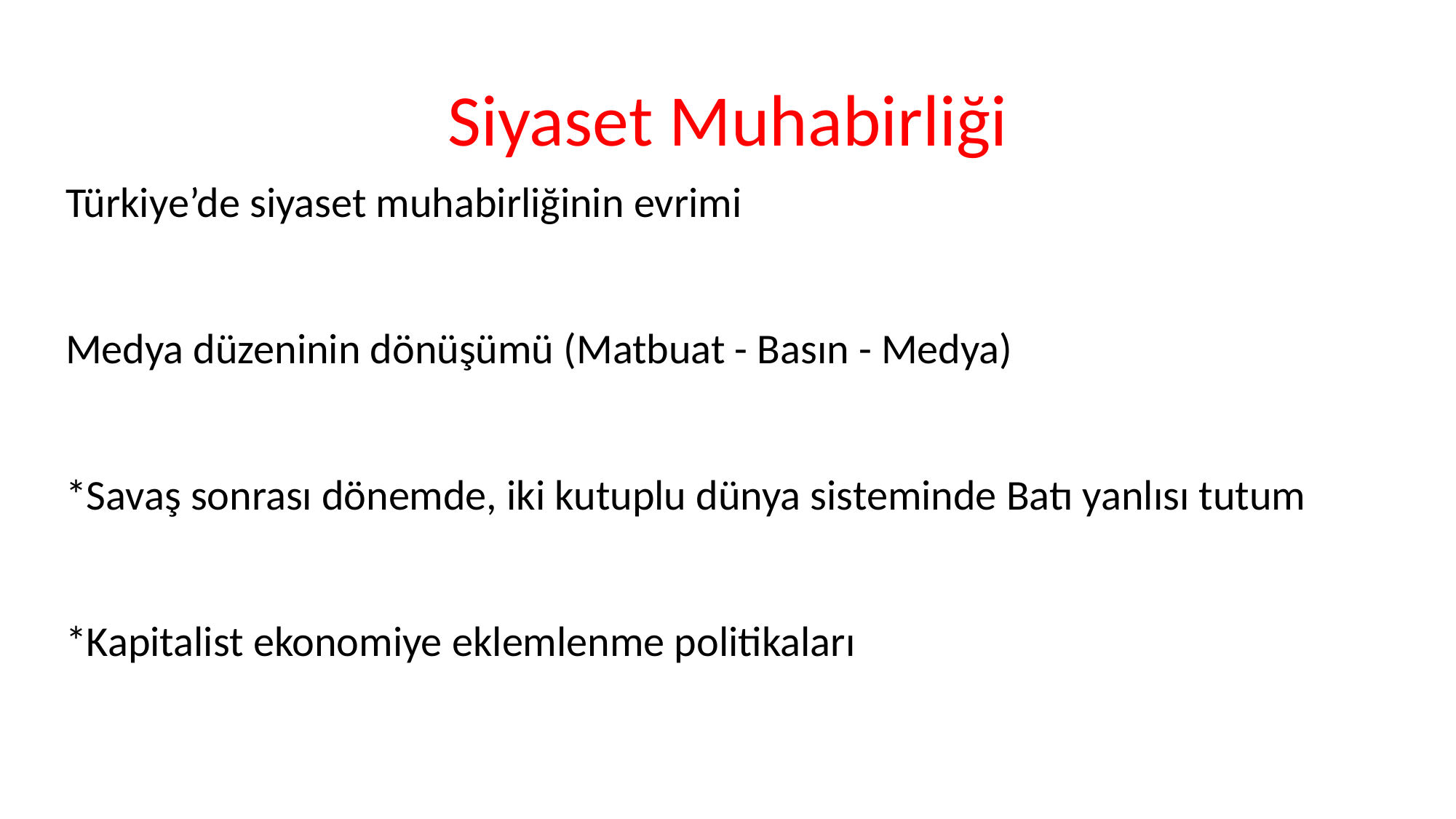

# Siyaset Muhabirliği
Türkiye’de siyaset muhabirliğinin evrimi

Medya düzeninin dönüşümü (Matbuat - Basın - Medya)

*Savaş sonrası dönemde, iki kutuplu dünya sisteminde Batı yanlısı tutum

*Kapitalist ekonomiye eklemlenme politikaları